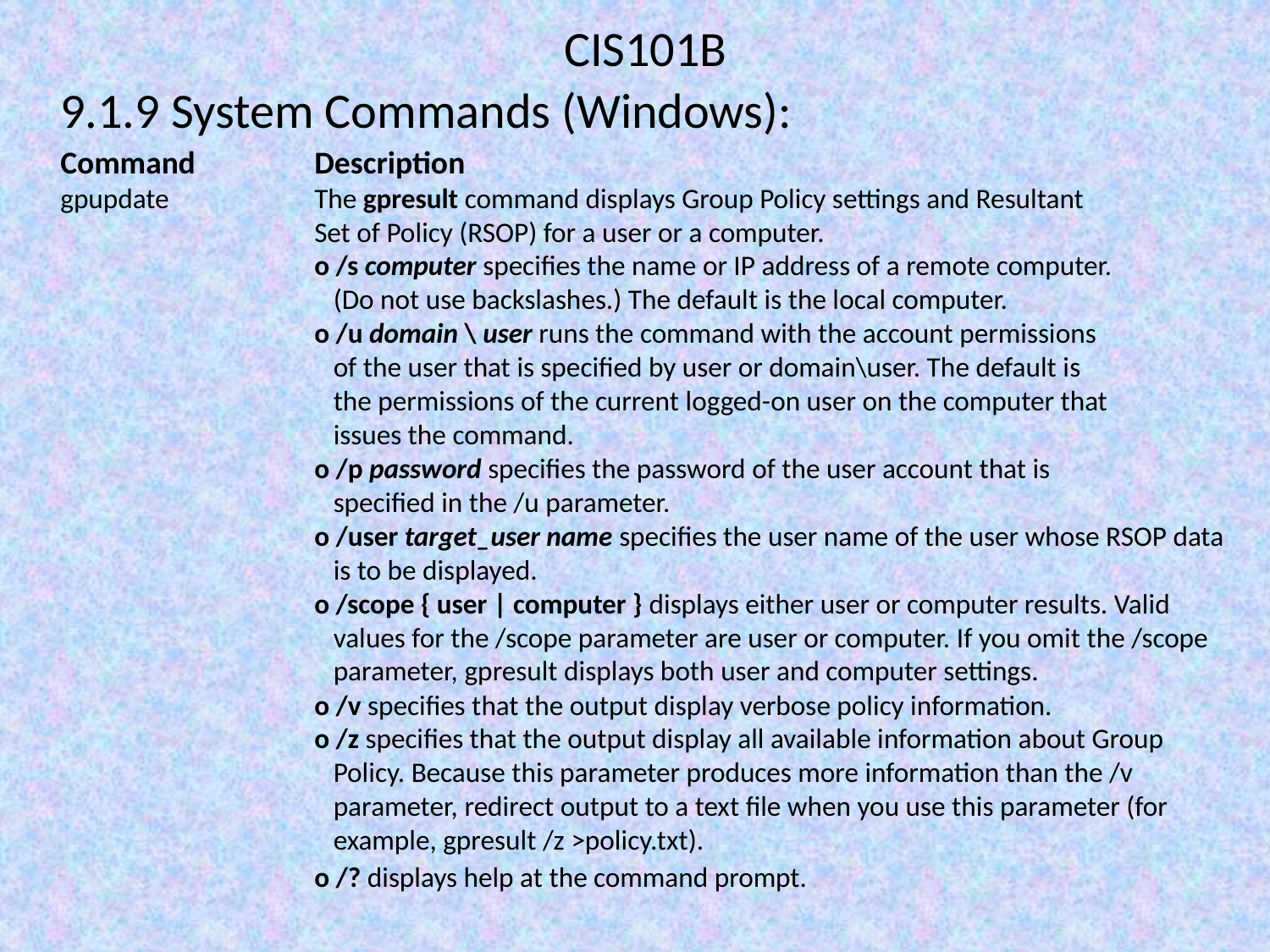

CIS101B
9.1.9 System Commands (Windows):

Command	Description
gpupdate		The gpresult command displays Group Policy settings and Resultant 			Set of Policy (RSOP) for a user or a computer.
		o /s computer specifies the name or IP address of a remote computer. 		  	   (Do not use backslashes.) The default is the local computer.
		o /u domain \ user runs the command with the account permissions 		   	   of the user that is specified by user or domain\user. The default is 			   the permissions of the current logged-on user on the computer that 		   	   issues the command.
		o /p password specifies the password of the user account that is 				   specified in the /u parameter.
		o /user target_user name specifies the user name of the user whose RSOP data 		   is to be displayed.
		o /scope { user | computer } displays either user or computer results. Valid 			   values for the /scope parameter are user or computer. If you omit the /scope 		   parameter, gpresult displays both user and computer settings.
		o /v specifies that the output display verbose policy information.
		o /z specifies that the output display all available information about Group 			   Policy. Because this parameter produces more information than the /v 			   parameter, redirect output to a text file when you use this parameter (for 			   example, gpresult /z >policy.txt).
		o /? displays help at the command prompt.